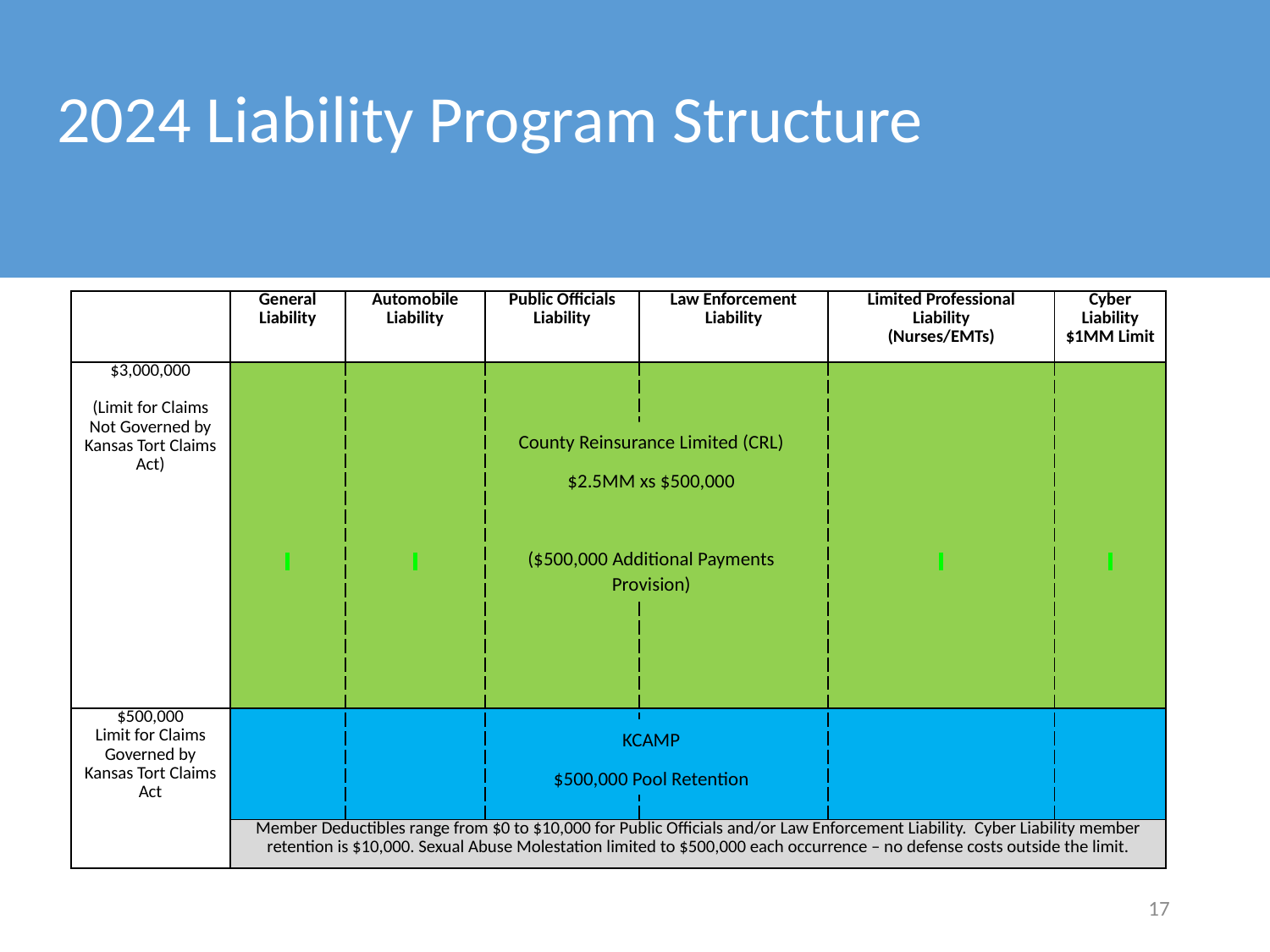

# 2024 Liability Program Structure
|  | General Liability | Automobile Liability | Public Officials Liability | Law Enforcement Liability | Limited Professional Liability (Nurses/EMTs) | Cyber Liability $1MM Limit |
| --- | --- | --- | --- | --- | --- | --- |
| $3,000,000   (Limit for Claims Not Governed by Kansas Tort Claims Act) |  |  |  |  |  |  |
|  |  |  |  |  |  |  |
|  |  |  |  |  |  |  |
| $500,000 Limit for Claims Governed by Kansas Tort Claims Act |  |  |  |  |  |  |
|  | Member Deductibles range from $0 to $10,000 for Public Officials and/or Law Enforcement Liability. Cyber Liability member retention is $10,000. Sexual Abuse Molestation limited to $500,000 each occurrence – no defense costs outside the limit. |  |  |  |  |  |
County Reinsurance Limited (CRL)
$2.5MM xs $500,000

($500,000 Additional Payments Provision)
KCAMP
$500,000 Pool Retention

17